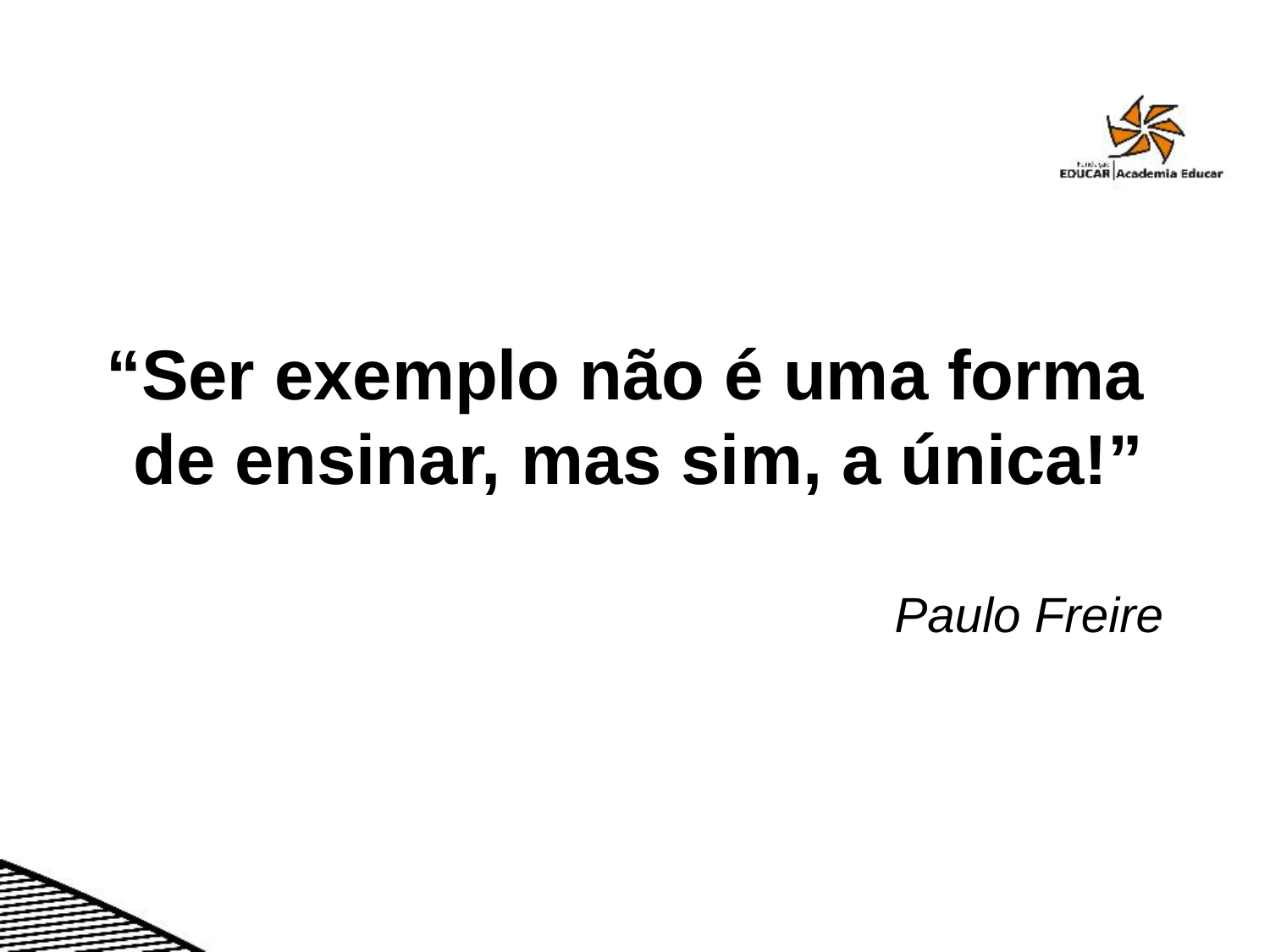

“Ser exemplo não é uma forma
de ensinar, mas sim, a única!”

Paulo Freire